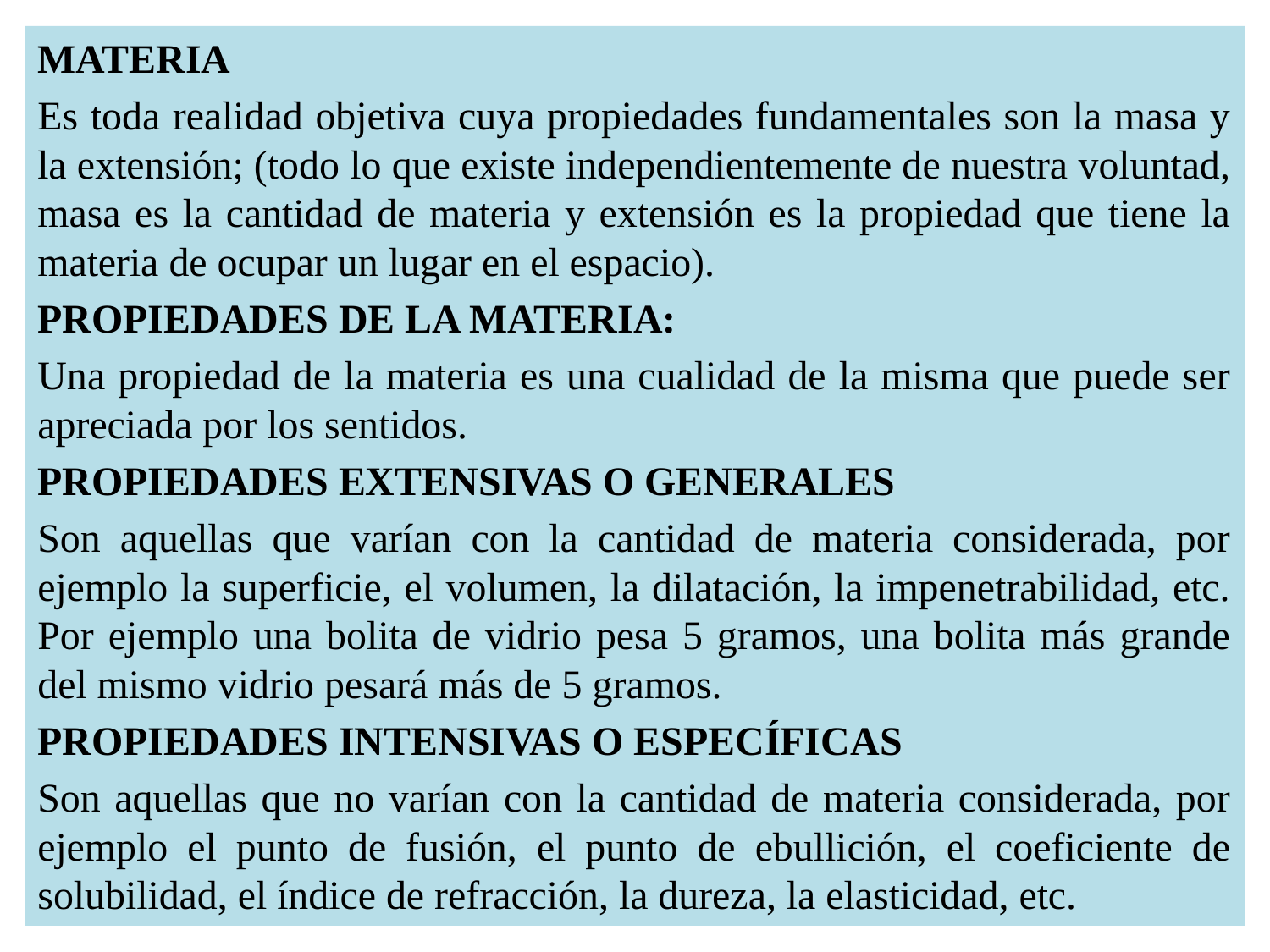

MATERIA
Es toda realidad objetiva cuya propiedades fundamentales son la masa y la extensión; (todo lo que existe independientemente de nuestra voluntad, masa es la cantidad de materia y extensión es la propiedad que tiene la materia de ocupar un lugar en el espacio).
PROPIEDADES DE LA MATERIA:
Una propiedad de la materia es una cualidad de la misma que puede ser apreciada por los sentidos.
PROPIEDADES EXTENSIVAS O GENERALES
Son aquellas que varían con la cantidad de materia considerada, por ejemplo la superficie, el volumen, la dilatación, la impenetrabilidad, etc. Por ejemplo una bolita de vidrio pesa 5 gramos, una bolita más grande del mismo vidrio pesará más de 5 gramos.
PROPIEDADES INTENSIVAS O ESPECÍFICAS
Son aquellas que no varían con la cantidad de materia considerada, por ejemplo el punto de fusión, el punto de ebullición, el coeficiente de solubilidad, el índice de refracción, la dureza, la elasticidad, etc.